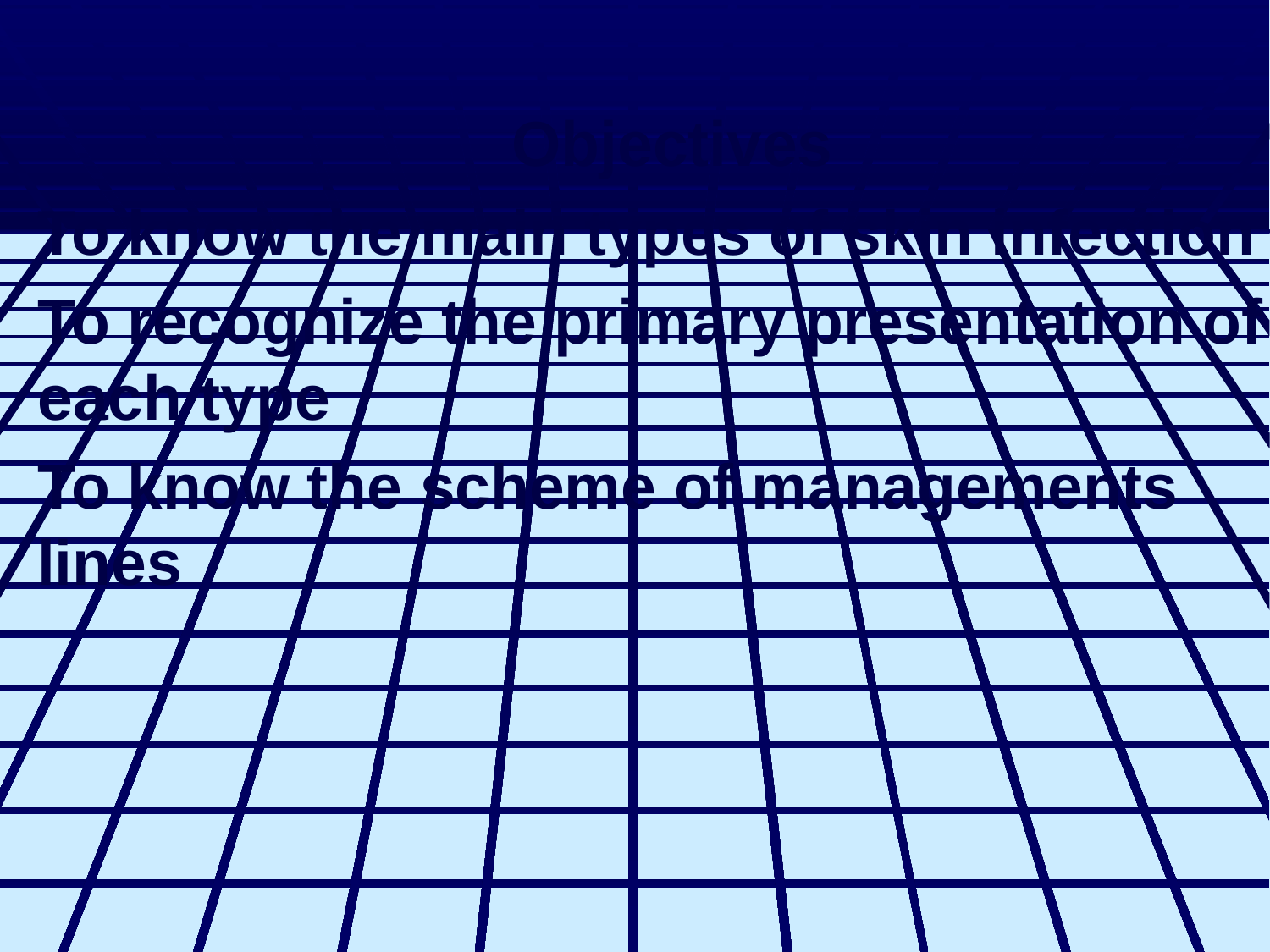

Objectives
To know the main types of skin infection
To recognize the primary presentation of each type
To know the scheme of managements lines